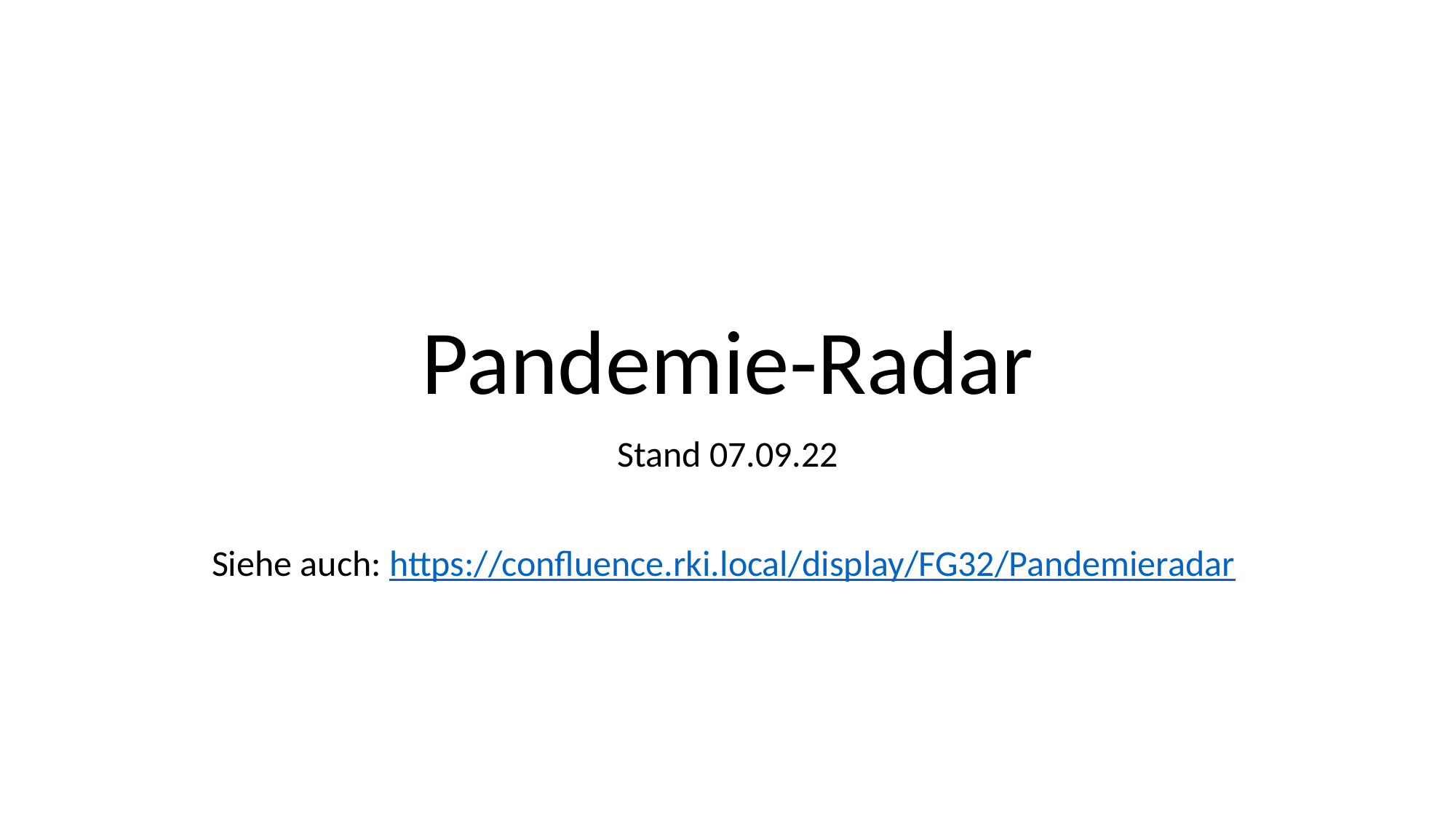

# Pandemie-Radar
Stand 07.09.22

Siehe auch: https://confluence.rki.local/display/FG32/Pandemieradar